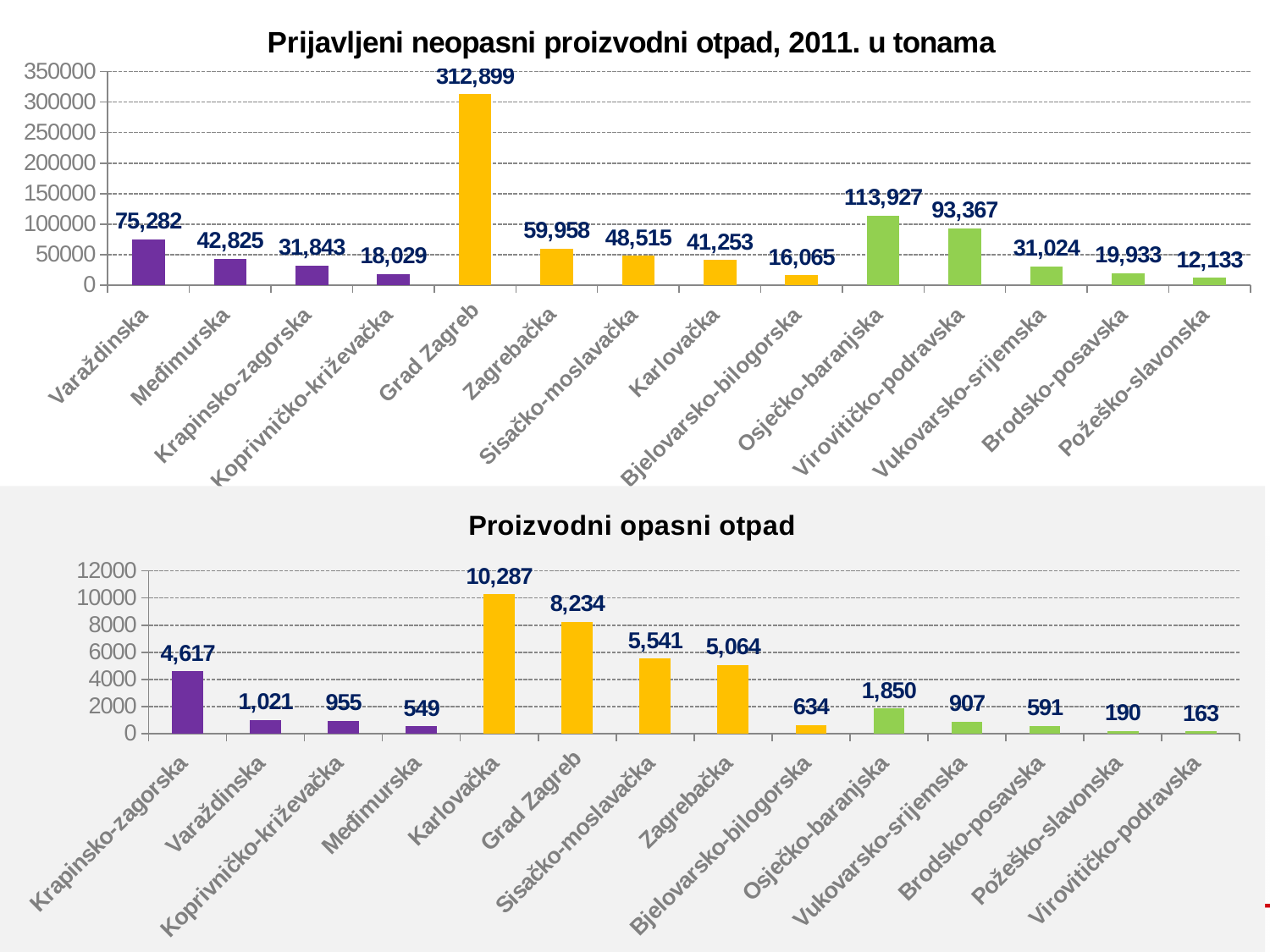

### Chart: Prijavljeni neopasni proizvodni otpad, 2011. u tonama

| Category | Prijavljeni neopasni proizvodni otpad |
|---|---|
| Varaždinska  | 75282.0 |
| Međimurska  | 42825.0 |
| Krapinsko-zagorska  | 31843.0 |
| Koprivničko-križevačka  | 18029.0 |
| Grad Zagreb | 312899.0 |
| Zagrebačka  | 59958.0 |
| Sisačko-moslavačka  | 48515.0 |
| Karlovačka  | 41253.0 |
| Bjelovarsko-bilogorska  | 16065.0 |
| Osječko-baranjska  | 113927.0 |
| Virovitičko-podravska  | 93367.0 |
| Vukovarsko-srijemska  | 31024.0 |
| Brodsko-posavska  | 19933.0 |
| Požeško-slavonska  | 12133.0 |

### Chart:

| Category | Proizvodni opasni otpad |
|---|---|
| Krapinsko-zagorska  | 4617.0 |
| Varaždinska  | 1021.0 |
| Koprivničko-križevačka  | 955.0 |
| Međimurska  | 549.0 |
| Karlovačka  | 10287.0 |
| Grad Zagreb | 8234.0 |
| Sisačko-moslavačka  | 5541.0 |
| Zagrebačka  | 5064.0 |
| Bjelovarsko-bilogorska  | 634.0 |
| Osječko-baranjska  | 1850.0 |
| Vukovarsko-srijemska  | 907.0 |
| Brodsko-posavska  | 591.0 |
| Požeško-slavonska  | 190.0 |
| Virovitičko-podravska  | 163.0 |